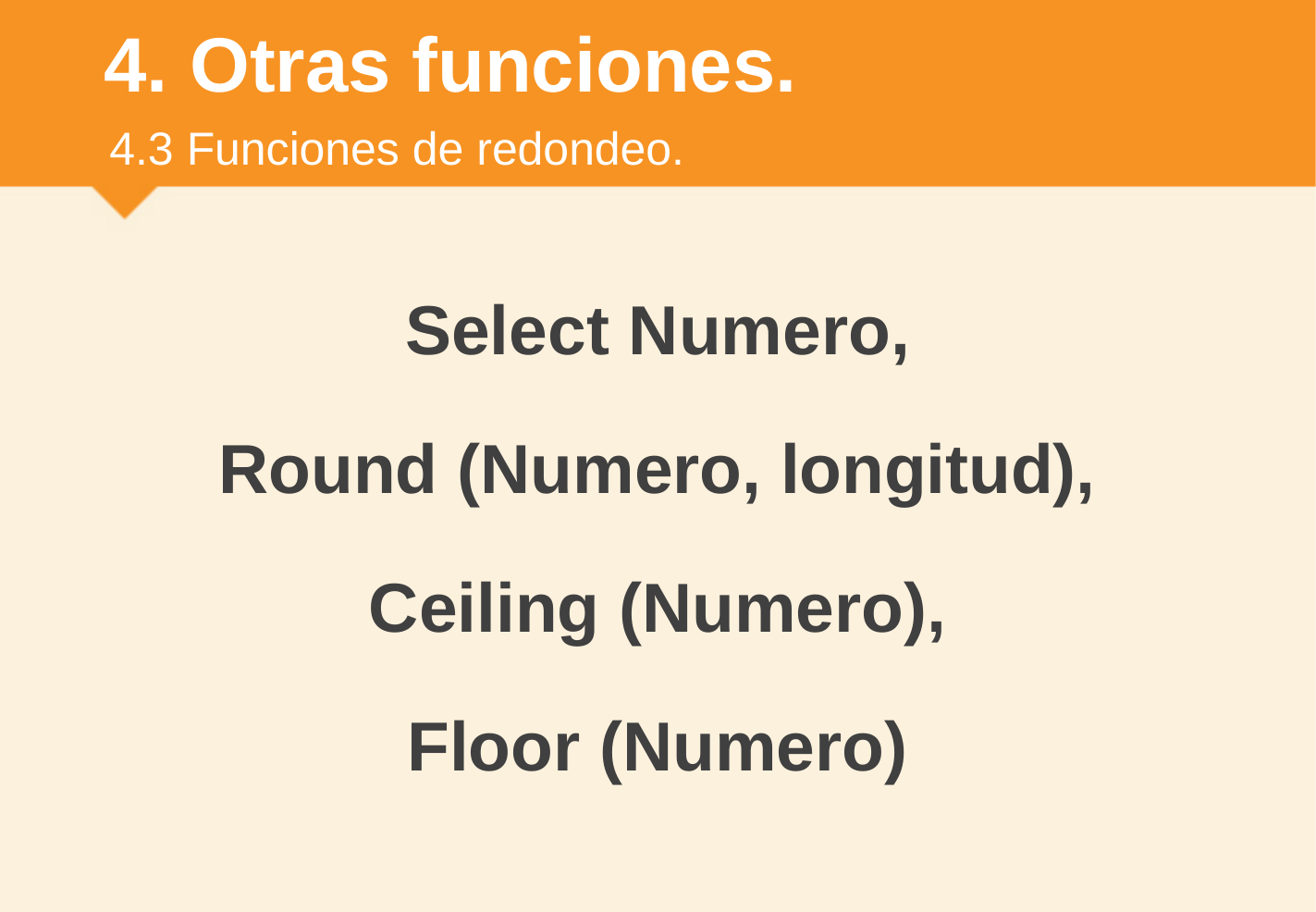

# 4. Otras funciones.
4.3 Funciones de redondeo.
Select Numero,
Round (Numero, longitud),
Ceiling (Numero),
Floor (Numero)